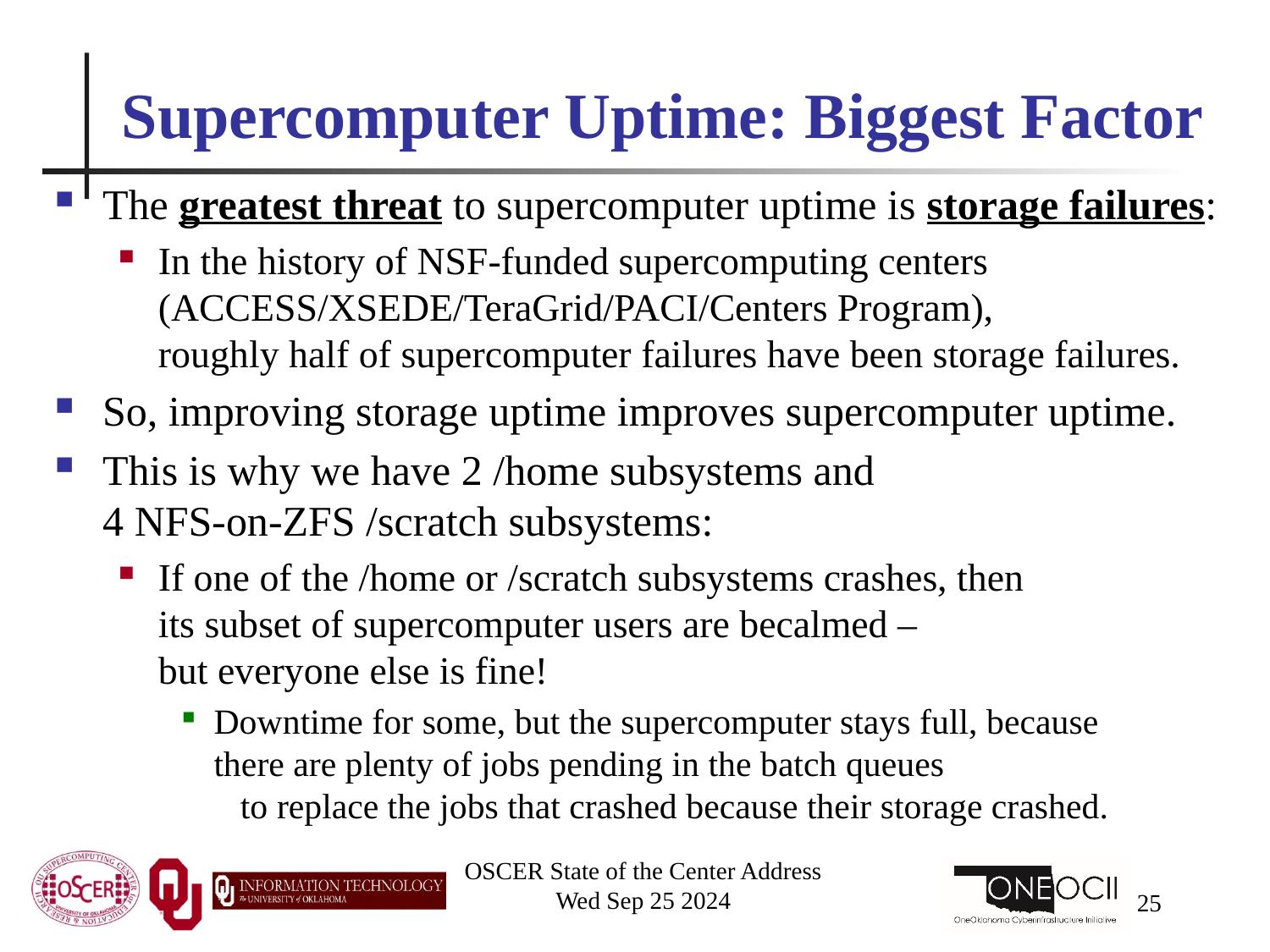

# Supercomputer Uptime: Biggest Factor
The greatest threat to supercomputer uptime is storage failures:
In the history of NSF-funded supercomputing centers (ACCESS/XSEDE/TeraGrid/PACI/Centers Program),              roughly half of supercomputer failures have been storage failures.
So, improving storage uptime improves supercomputer uptime.
This is why we have 2 /home subsystems and                                4 NFS-on-ZFS /scratch subsystems:
If one of the /home or /scratch subsystems crashes, then                   its subset of supercomputer users are becalmed –                             but everyone else is fine!
Downtime for some, but the supercomputer stays full, because         there are plenty of jobs pending in the batch queues                                   to replace the jobs that crashed because their storage crashed.
OSCER State of the Center Address
Wed Sep 25 2024
25